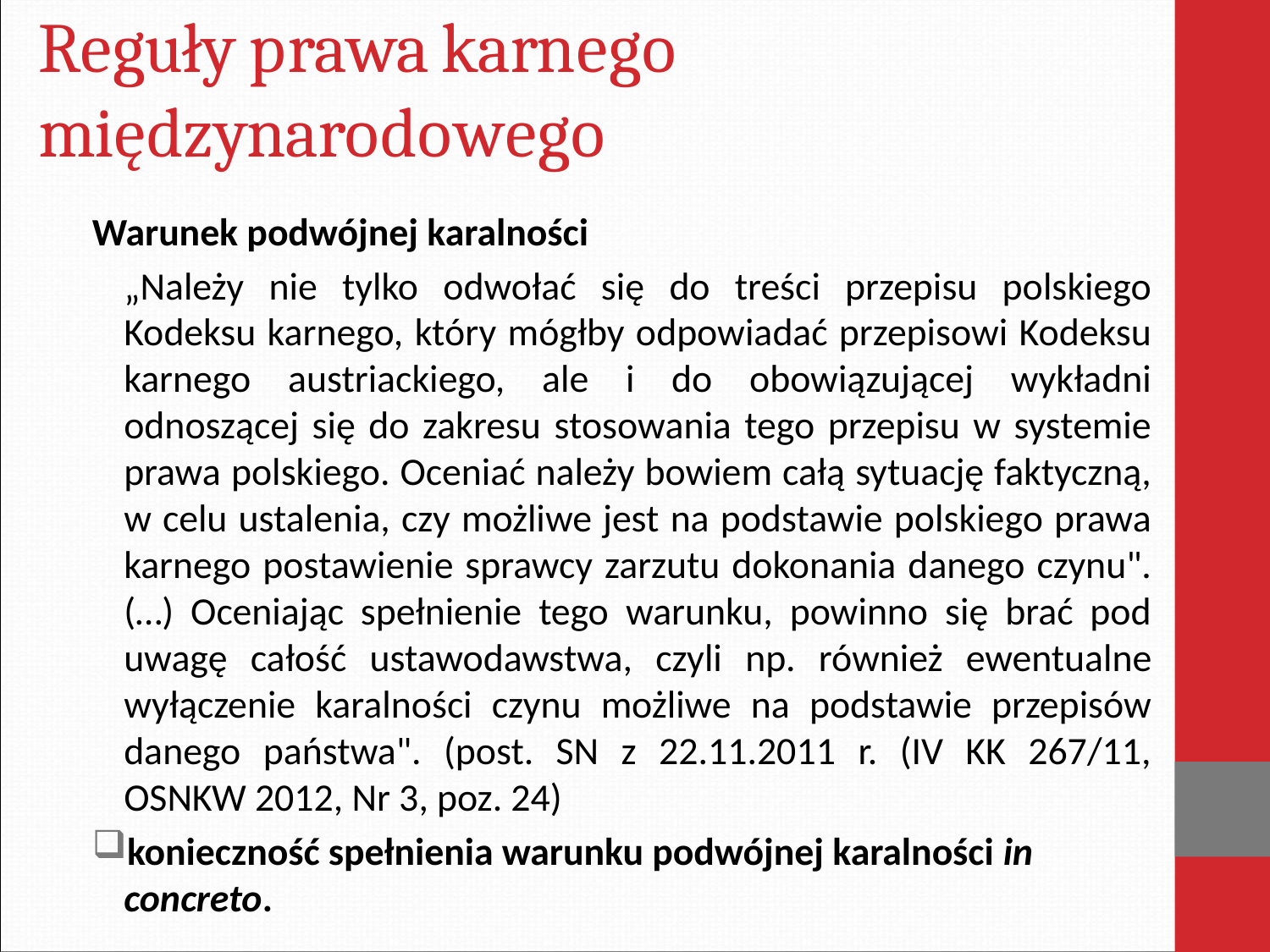

# Reguły prawa karnego międzynarodowego

Warunek podwójnej karalności
	„Należy nie tylko odwołać się do treści przepisu polskiego Kodeksu karnego, który mógłby odpowiadać przepisowi Kodeksu karnego austriackiego, ale i do obowiązującej wykładni odnoszącej się do zakresu stosowania tego przepisu w systemie prawa polskiego. Oceniać należy bowiem całą sytuację faktyczną, w celu ustalenia, czy możliwe jest na podstawie polskiego prawa karnego postawienie sprawcy zarzutu dokonania danego czynu". (…) Oceniając spełnienie tego warunku, powinno się brać pod uwagę całość ustawodawstwa, czyli np. również ewentualne wyłączenie karalności czynu możliwe na podstawie przepisów danego państwa". (post. SN z 22.11.2011 r. (IV KK 267/11, OSNKW 2012, Nr 3, poz. 24)
konieczność spełnienia warunku podwójnej karalności in concreto.